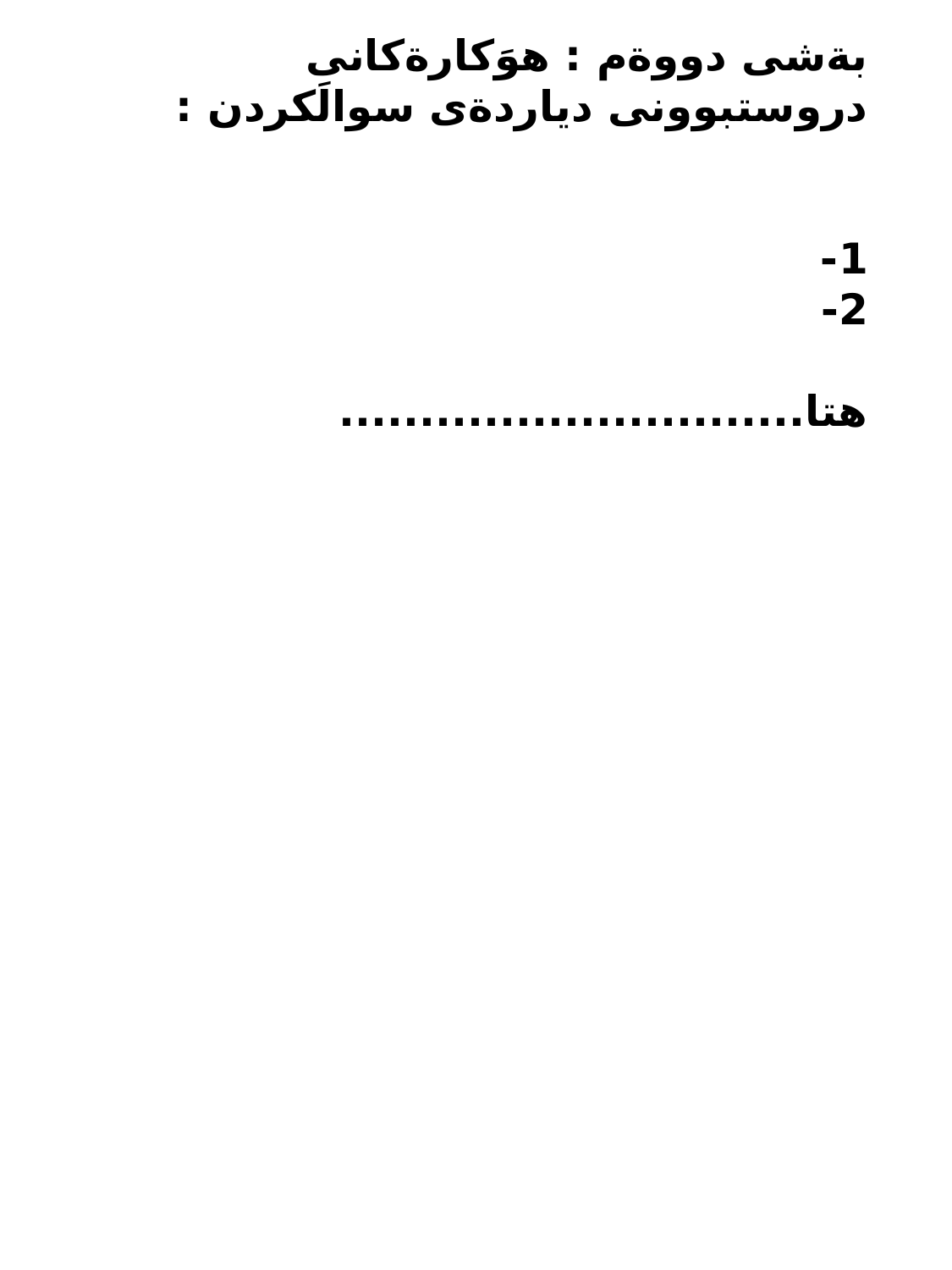

# بةشى دووةم : هوَكارةكانى دروستبوونى دياردةى سوالَكردن : 1- 2-   هتا.............................